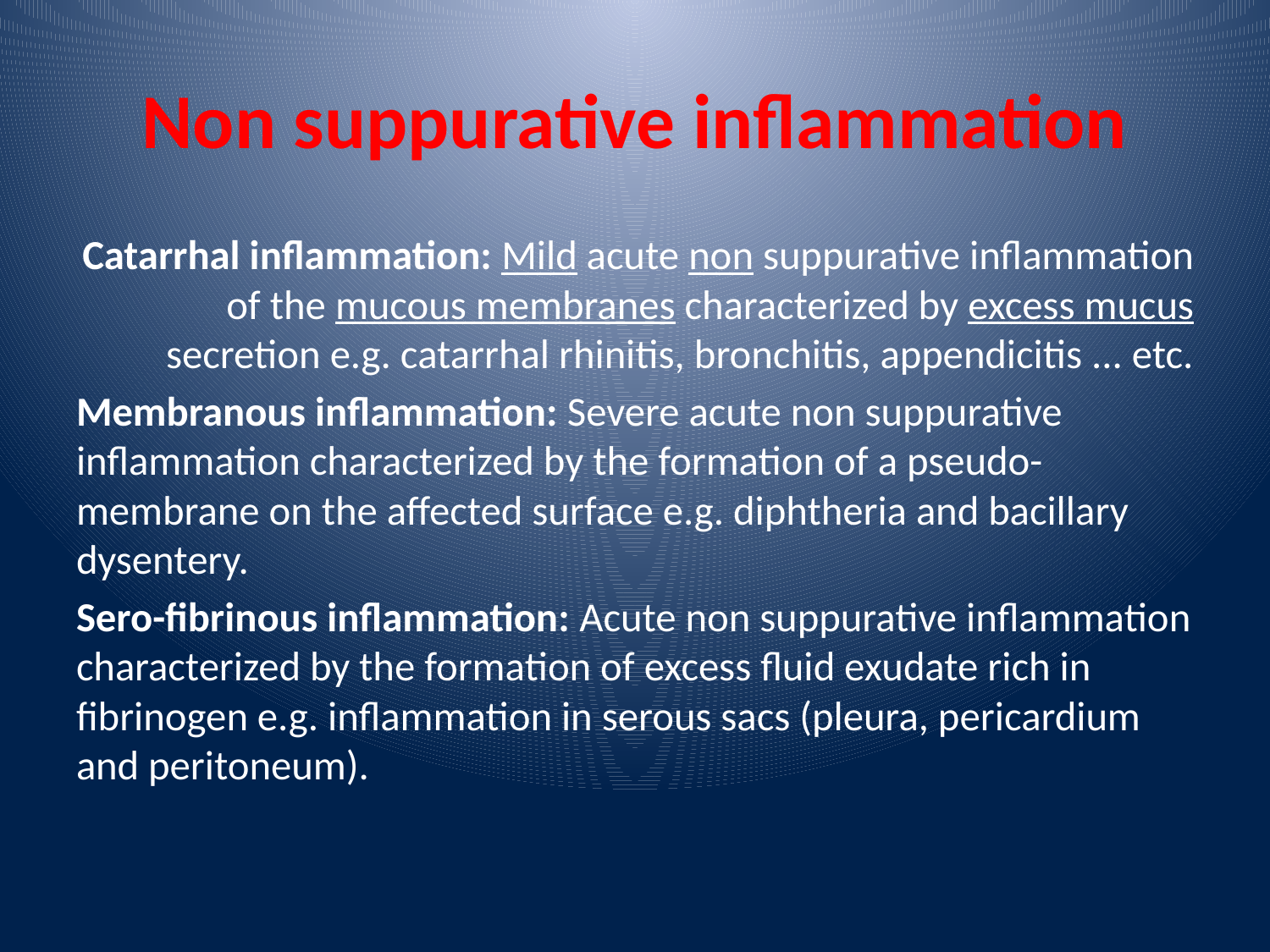

# Non suppurative inflammation
Catarrhal inflammation: Mild acute non suppurative inflammation of the mucous membranes characterized by excess mucus secretion e.g. catarrhal rhinitis, bronchitis, appendicitis ... etc.
Membranous inflammation: Severe acute non suppurative inflammation characterized by the formation of a pseudo-membrane on the affected surface e.g. diphtheria and bacillary dysentery.
Sero-fibrinous inflammation: Acute non suppurative inflammation characterized by the formation of excess fluid exudate rich in fibrinogen e.g. inflammation in serous sacs (pleura, pericardium and peritoneum).